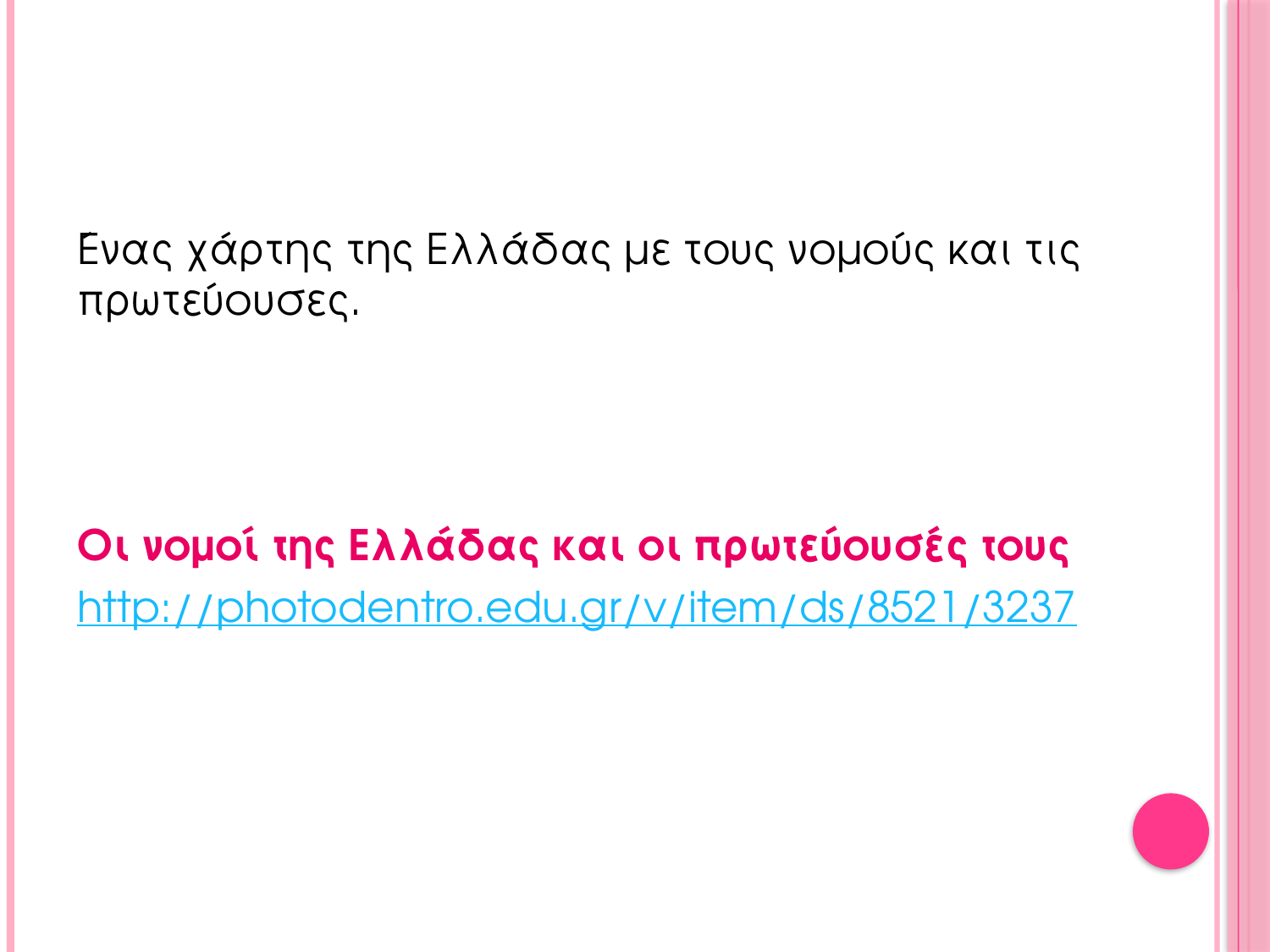

#
Ένας χάρτης της Ελλάδας με τους νομούς και τις πρωτεύουσες.

Οι νομοί της Ελλάδας και οι πρωτεύουσές τους
http://photodentro.edu.gr/v/item/ds/8521/3237